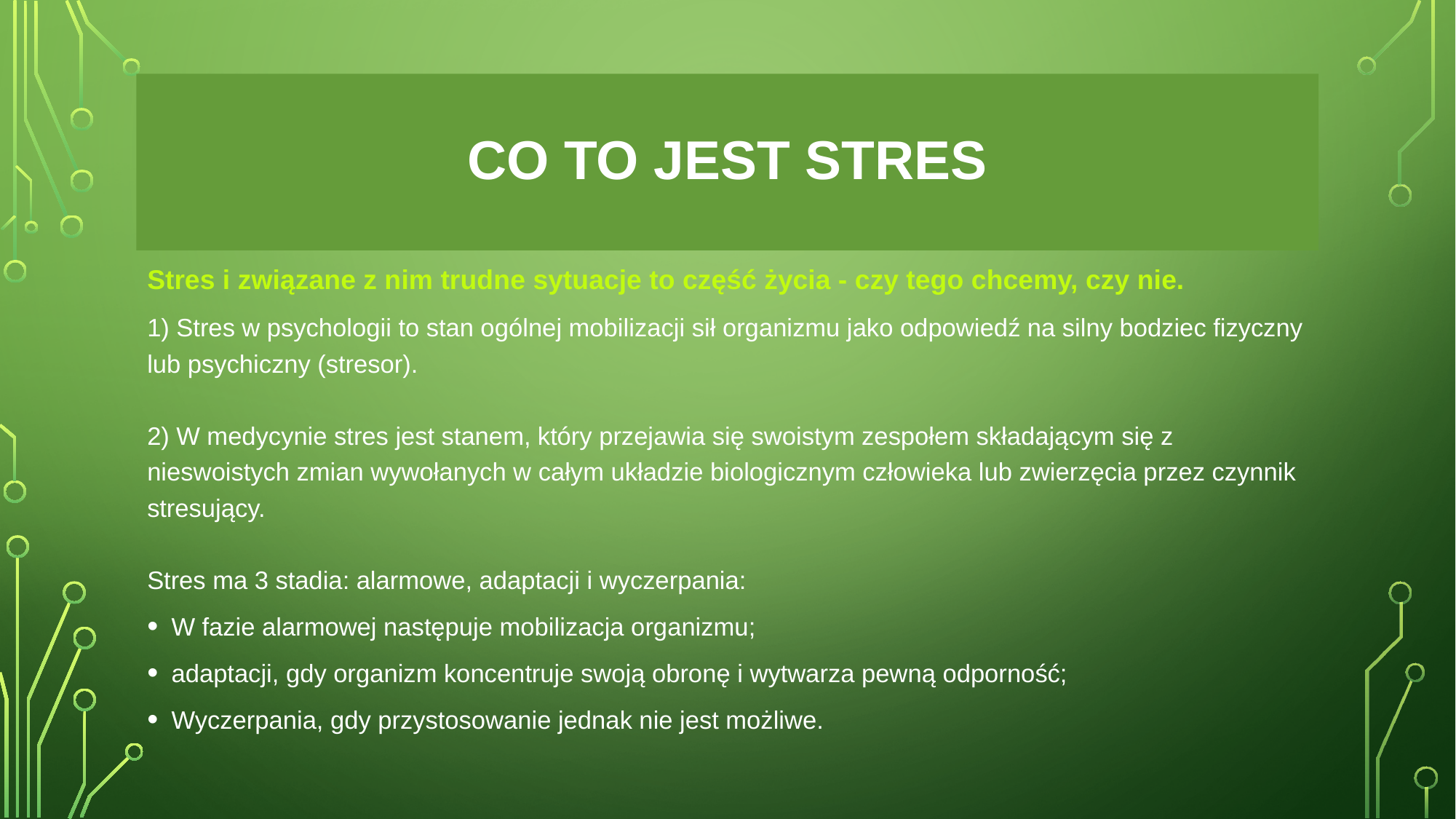

# CO TO JEST STRES
Stres i związane z nim trudne sytuacje to część życia - czy tego chcemy, czy nie.
1) Stres w psychologii to stan ogólnej mobilizacji sił organizmu jako odpowiedź na silny bodziec fizyczny lub psychiczny (stresor).
2) W medycynie stres jest stanem, który przejawia się swoistym zespołem składającym się z nieswoistych zmian wywołanych w całym układzie biologicznym człowieka lub zwierzęcia przez czynnik stresujący.
Stres ma 3 stadia: alarmowe, adaptacji i wyczerpania:
W fazie alarmowej następuje mobilizacja organizmu;
adaptacji, gdy organizm koncentruje swoją obronę i wytwarza pewną odporność;
Wyczerpania, gdy przystosowanie jednak nie jest możliwe.